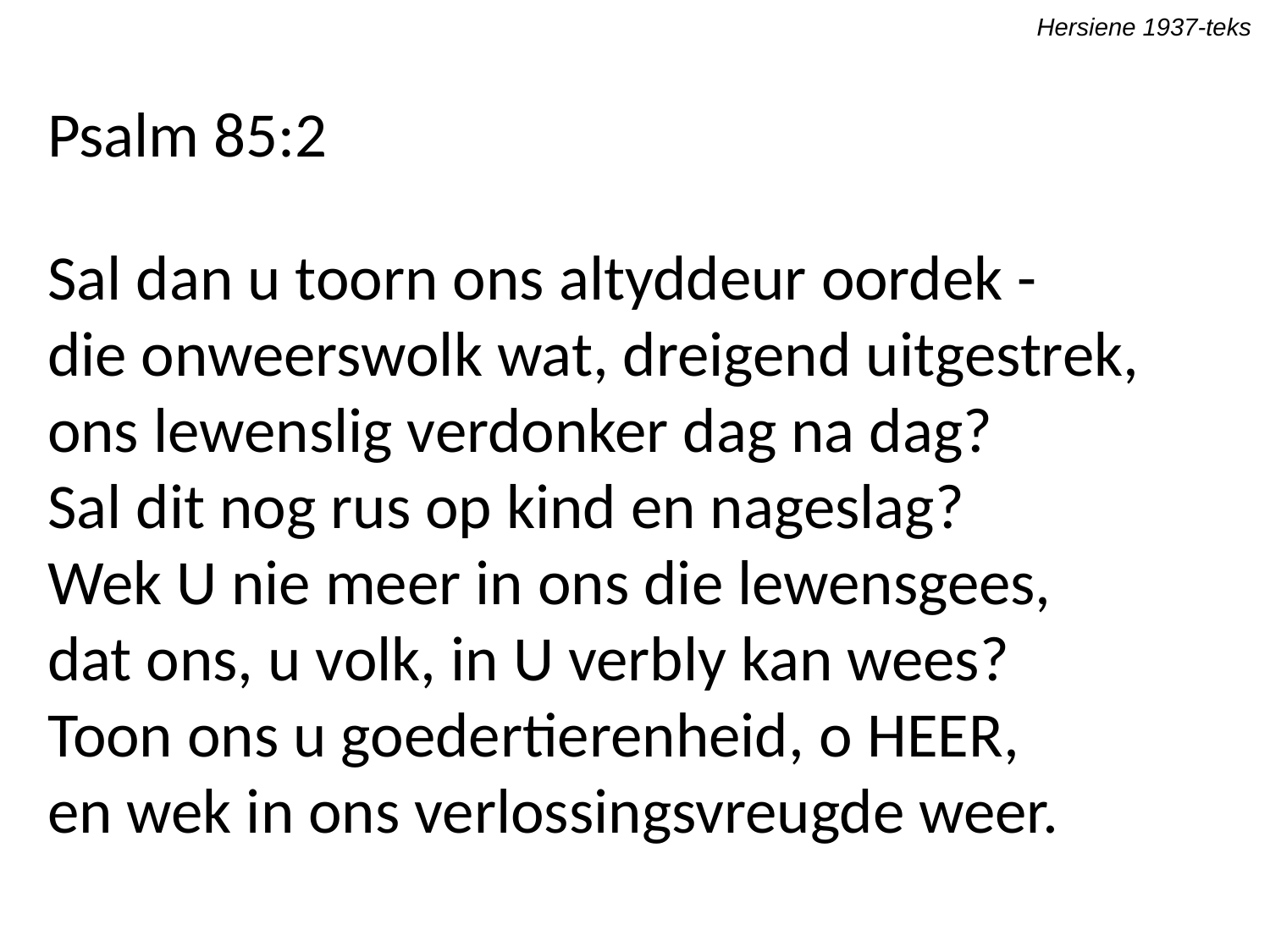

Hersiene 1937-teks
Psalm 85:2

Sal dan u toorn ons altyddeur oordek -
die onweerswolk wat, dreigend uitgestrek,
ons lewenslig verdonker dag na dag?
Sal dit nog rus op kind en nageslag?
Wek U nie meer in ons die lewensgees,
dat ons, u volk, in U verbly kan wees?
Toon ons u goedertierenheid, o Heer,
en wek in ons verlossingsvreugde weer.